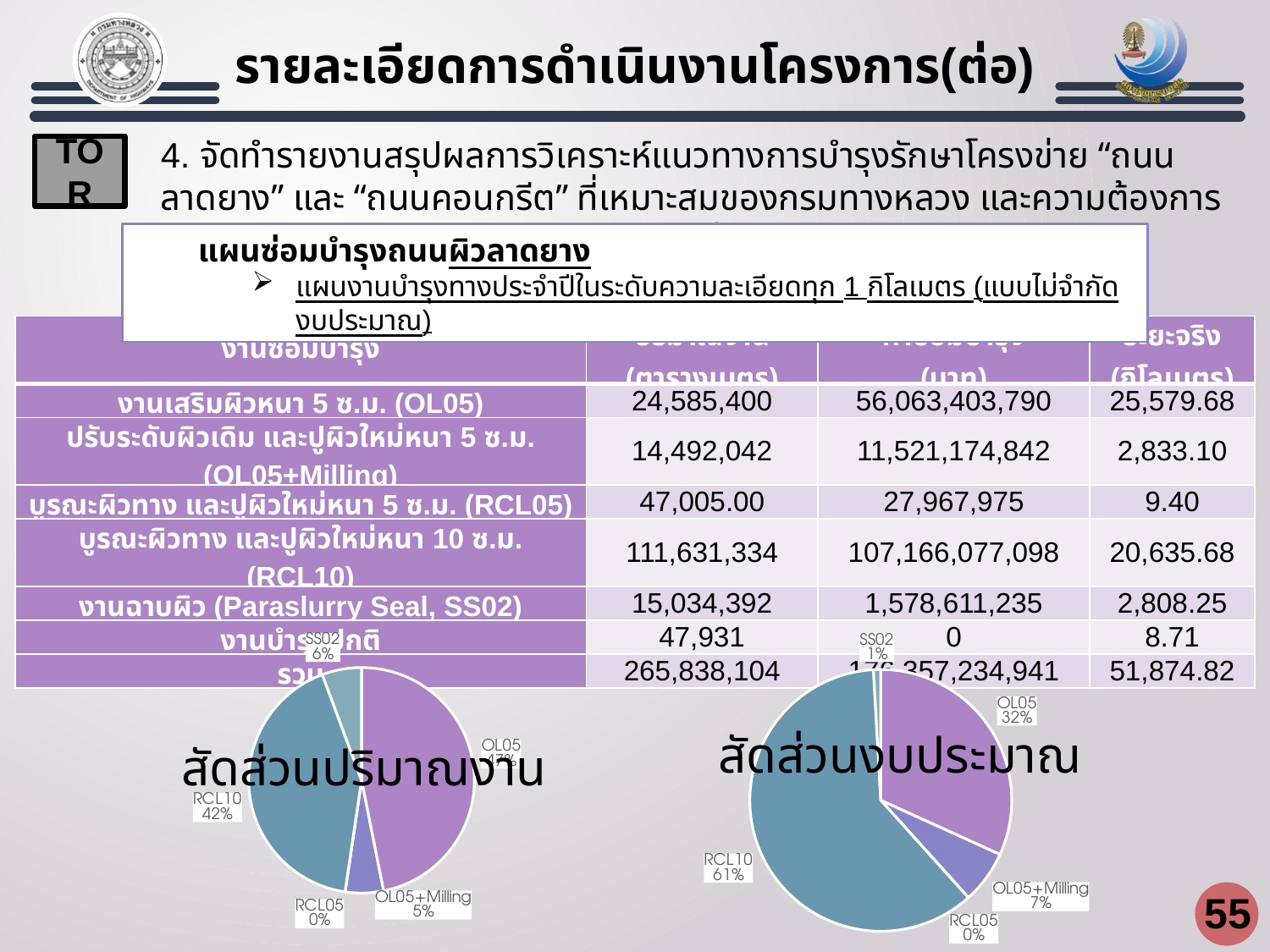

รายละเอียดการดำเนินงานโครงการ(ต่อ)
4. จัดทำรายงานสรุปผลการวิเคราะห์แนวทางการบำรุงรักษาโครงข่าย “ถนนลาดยาง” และ “ถนนคอนกรีต” ที่เหมาะสมของกรมทางหลวง และความต้องการงบประมาณบำรุงรักษาตามแนวทางดังกล่าว
TOR
แผนซ่อมบำรุงถนนผิวลาดยาง
แผนงานบำรุงทางประจำปีในระดับความละเอียดทุก 1 กิโลเมตร (แบบไม่จำกัดงบประมาณ)
| งานซ่อมบำรุง | ปริมาณงาน (ตารางเมตร) | ค่าซ่อมบำรุง (บาท) | ระยะจริง (กิโลเมตร) |
| --- | --- | --- | --- |
| งานเสริมผิวหนา 5 ซ.ม. (OL05) | 24,585,400 | 56,063,403,790 | 25,579.68 |
| ปรับระดับผิวเดิม และปูผิวใหม่หนา 5 ซ.ม. (OL05+Milling) | 14,492,042 | 11,521,174,842 | 2,833.10 |
| บูรณะผิวทาง และปูผิวใหม่หนา 5 ซ.ม. (RCL05) | 47,005.00 | 27,967,975 | 9.40 |
| บูรณะผิวทาง และปูผิวใหม่หนา 10 ซ.ม. (RCL10) | 111,631,334 | 107,166,077,098 | 20,635.68 |
| งานฉาบผิว (Paraslurry Seal, SS02) | 15,034,392 | 1,578,611,235 | 2,808.25 |
| งานบำรุงปกติ | 47,931 | 0 | 8.71 |
| รวม | 265,838,104 | 176,357,234,941 | 51,874.82 |
สัดส่วนพื้นที่ซ่อมบำรุง
สัดส่วนงบประมาณ

### Chart

| Category |  |
|---|---|
| OL05 | 124585400.0 |
| OL10 | 14492042.0 |
| RCL05 | 47005.0 |
| RCL10 | 111631334.0 |
| SS02 | 15034392.0 |

### Chart

| Category |  |
|---|---|
| OL05 | 56063403790.0901 |
| OL10 | 11521174842.12 |
| RCL05 | 27967975.42 |
| RCL10 | 107166077098.96 |
| SS02 | 1578611235.19 |
สัดส่วนงบประมาณ